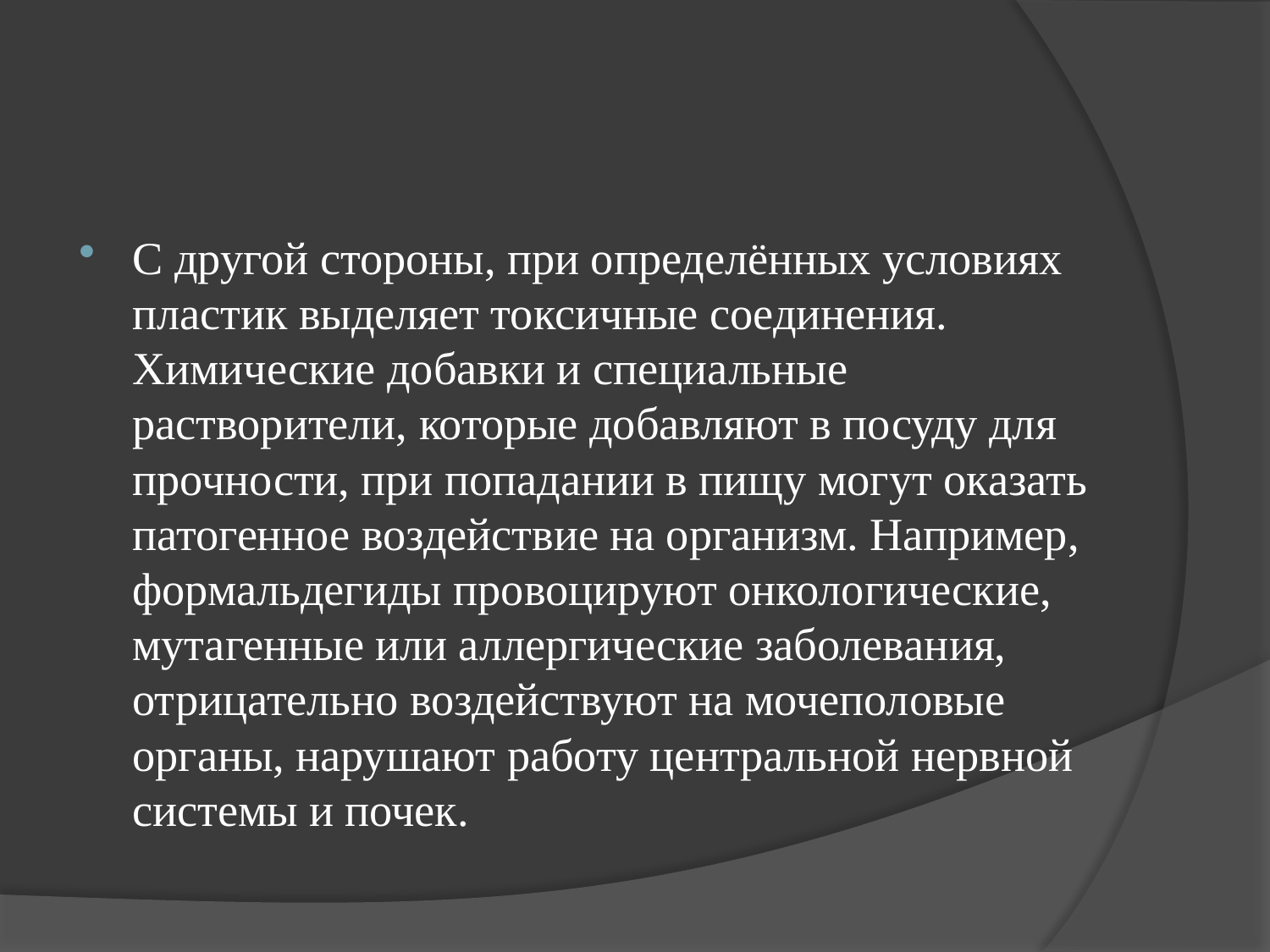

#
С другой стороны, при определённых условиях пластик выделяет токсичные соединения. Химические добавки и специальные растворители, которые добавляют в посуду для прочности, при попадании в пищу могут оказать патогенное воздействие на организм. Например, формальдегиды провоцируют онкологические, мутагенные или аллергические заболевания, отрицательно воздействуют на мочеполовые органы, нарушают работу центральной нервной системы и почек.